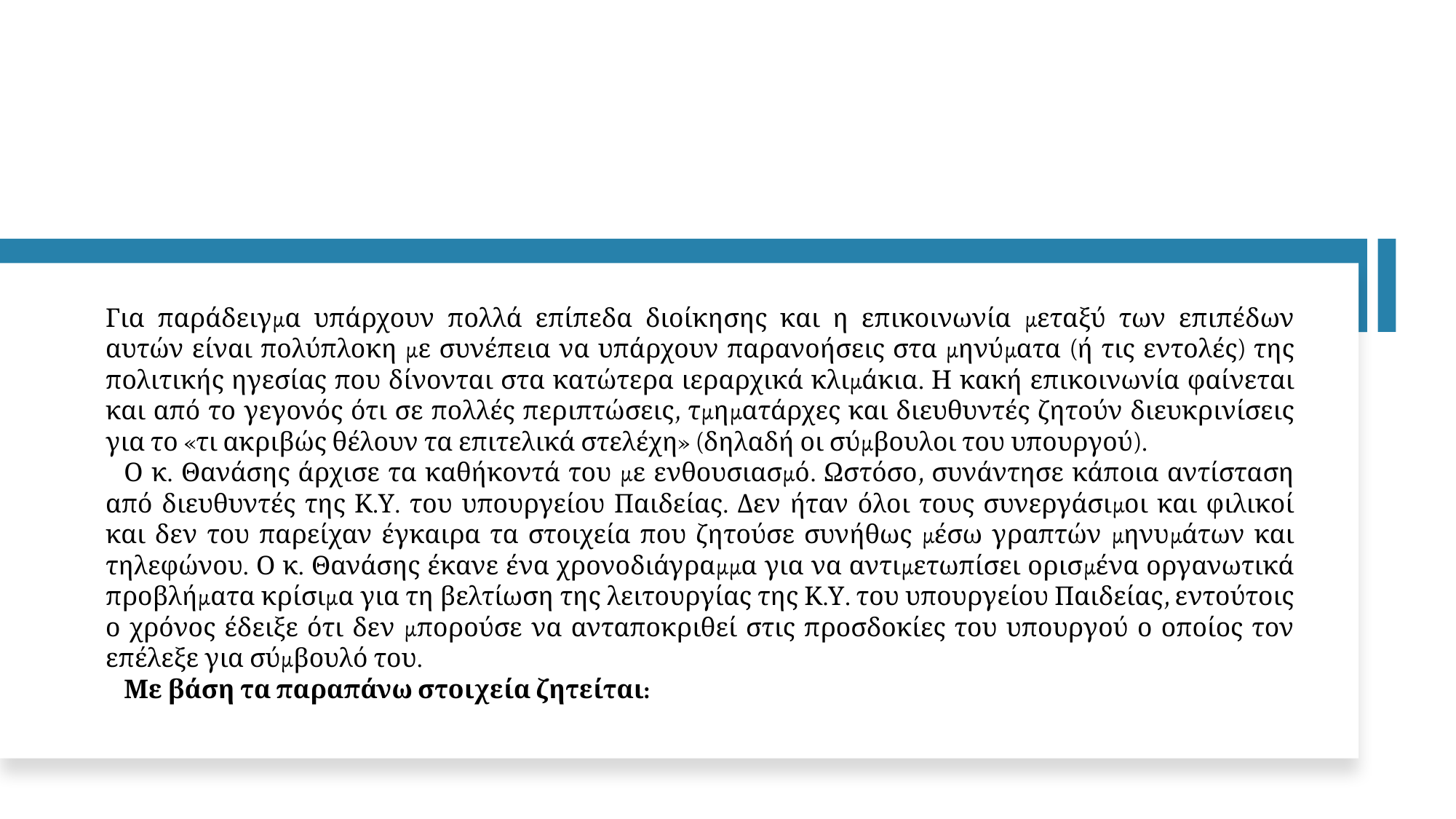

Για παράδειγμα υπάρχουν πολλά επίπεδα διοίκησης και η επικοινωνία μεταξύ των επιπέδων αυτών είναι πολύπλοκη με συνέπεια να υπάρχουν παρανοήσεις στα μηνύματα (ή τις εντολές) της πολιτικής ηγεσίας που δίνονται στα κατώτερα ιεραρχικά κλιμάκια. Η κακή επικοινωνία φαίνεται και από το γεγονός ότι σε πολλές περιπτώσεις, τμηματάρχες και διευθυντές ζητούν διευκρινίσεις για το «τι ακριβώς θέλουν τα επιτελικά στελέχη» (δηλαδή οι σύμβουλοι του υπουργού).
Ο κ. Θανάσης άρχισε τα καθήκοντά του με ενθουσιασμό. Ωστόσο, συνάντησε κάποια αντίσταση από διευθυντές της Κ.Υ. του υπουργείου Παιδείας. Δεν ήταν όλοι τους συνεργάσιμοι και φιλικοί και δεν του παρείχαν έγκαιρα τα στοιχεία που ζητούσε συνήθως μέσω γραπτών μηνυμάτων και τηλεφώνου. Ο κ. Θανάσης έκανε ένα χρονοδιάγραμμα για να αντιμετωπίσει ορισμένα οργανωτικά προβλήματα κρίσιμα για τη βελτίωση της λειτουργίας της Κ.Υ. του υπουργείου Παιδείας, εντούτοις ο χρόνος έδειξε ότι δεν μπορούσε να ανταποκριθεί στις προσδοκίες του υπουργού ο οποίος τον επέλεξε για σύμβουλό του.
Με βάση τα παραπάνω στοιχεία ζητείται: